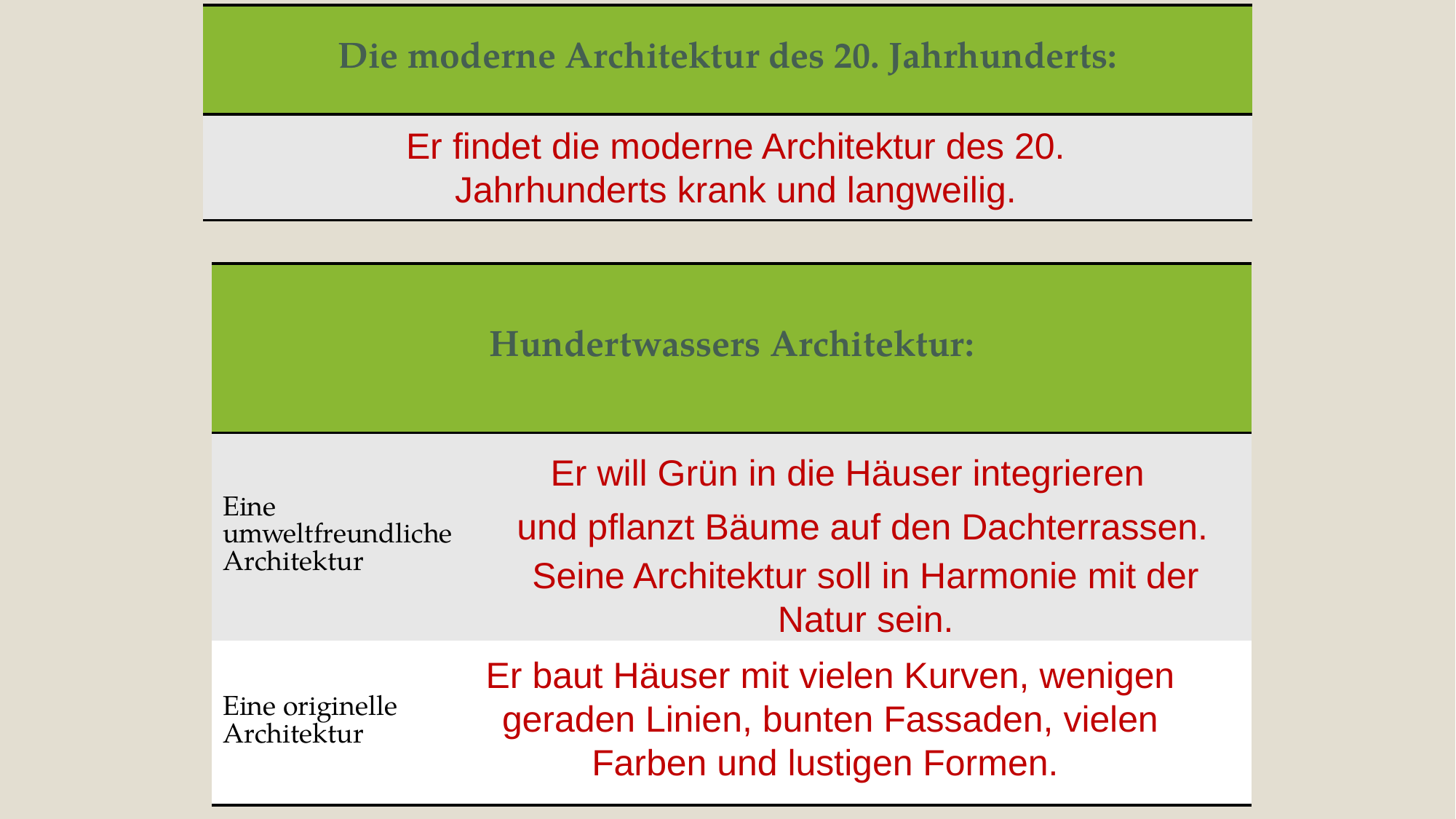

| Die moderne Architektur des 20. Jahrhunderts: |
| --- |
|  |
Er findet die moderne Architektur des 20. Jahrhunderts krank und langweilig.
| Hundertwassers Architektur: |  |
| --- | --- |
| Eine umweltfreundliche Architektur |  |
| Eine originelle Architektur |  |
Er will Grün in die Häuser integrieren
und pflanzt Bäume auf den Dachterrassen.
Seine Architektur soll in Harmonie mit der Natur sein.
Er baut Häuser mit vielen Kurven, wenigen geraden Linien, bunten Fassaden, vielen Farben und lustigen Formen.